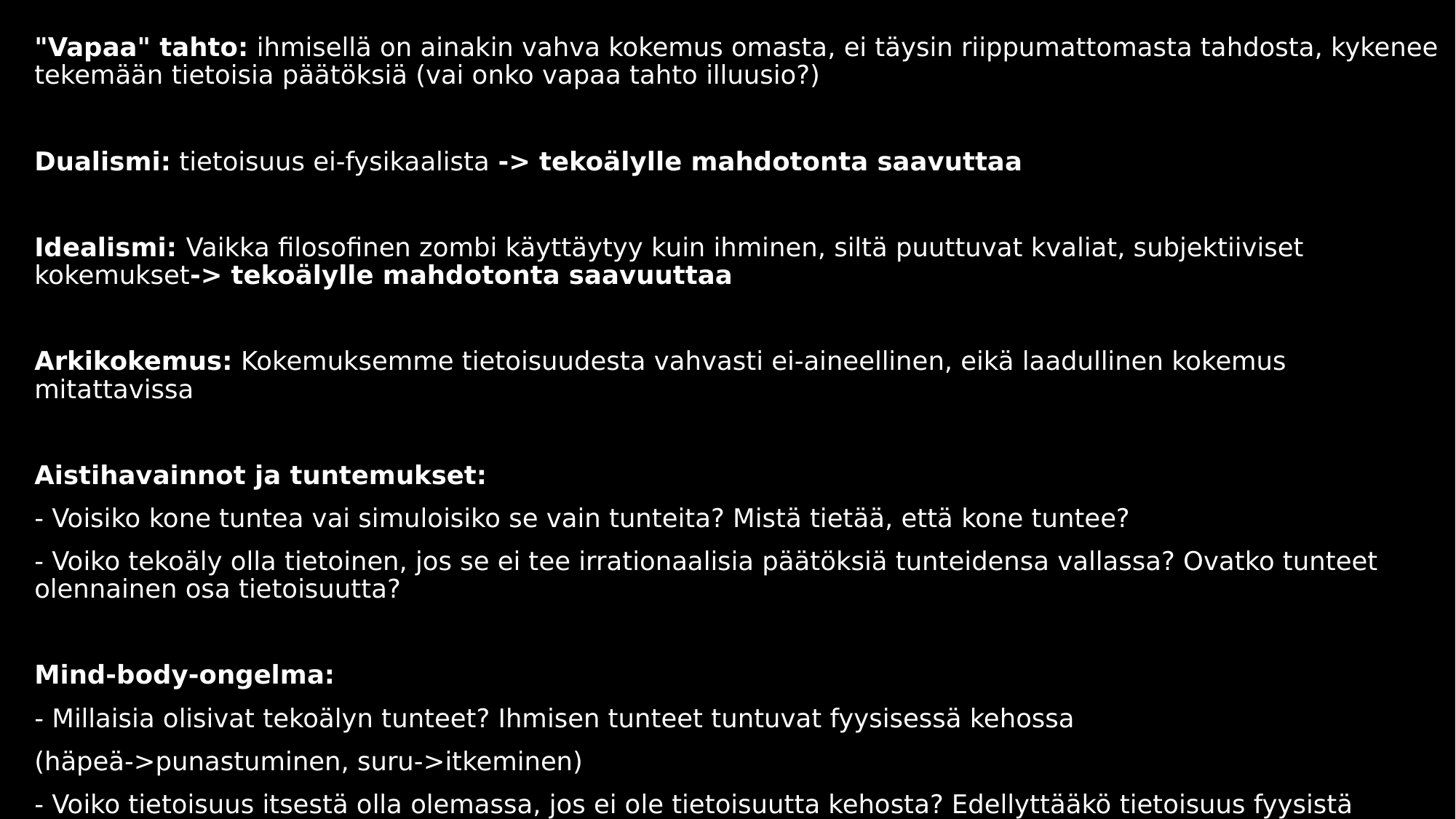

"Vapaa" tahto: ihmisellä on ainakin vahva kokemus omasta, ei täysin riippumattomasta tahdosta, kykenee tekemään tietoisia päätöksiä (vai onko vapaa tahto illuusio?)

Dualismi: tietoisuus ei-fysikaalista -> tekoälylle mahdotonta saavuttaa

Idealismi: Vaikka filosofinen zombi käyttäytyy kuin ihminen, siltä puuttuvat kvaliat, subjektiiviset kokemukset-> tekoälylle mahdotonta saavuuttaa

Arkikokemus: Kokemuksemme tietoisuudesta vahvasti ei-aineellinen, eikä laadullinen kokemus mitattavissa

Aistihavainnot ja tuntemukset:
- Voisiko kone tuntea vai simuloisiko se vain tunteita? Mistä tietää, että kone tuntee?
- Voiko tekoäly olla tietoinen, jos se ei tee irrationaalisia päätöksiä tunteidensa vallassa? Ovatko tunteet olennainen osa tietoisuutta?

Mind-body-ongelma:
- Millaisia olisivat tekoälyn tunteet? Ihmisen tunteet tuntuvat fyysisessä kehossa
(häpeä->punastuminen, suru->itkeminen)
- Voiko tietoisuus itsestä olla olemassa, jos ei ole tietoisuutta kehosta? Edellyttääkö tietoisuus fyysistä kehoa?